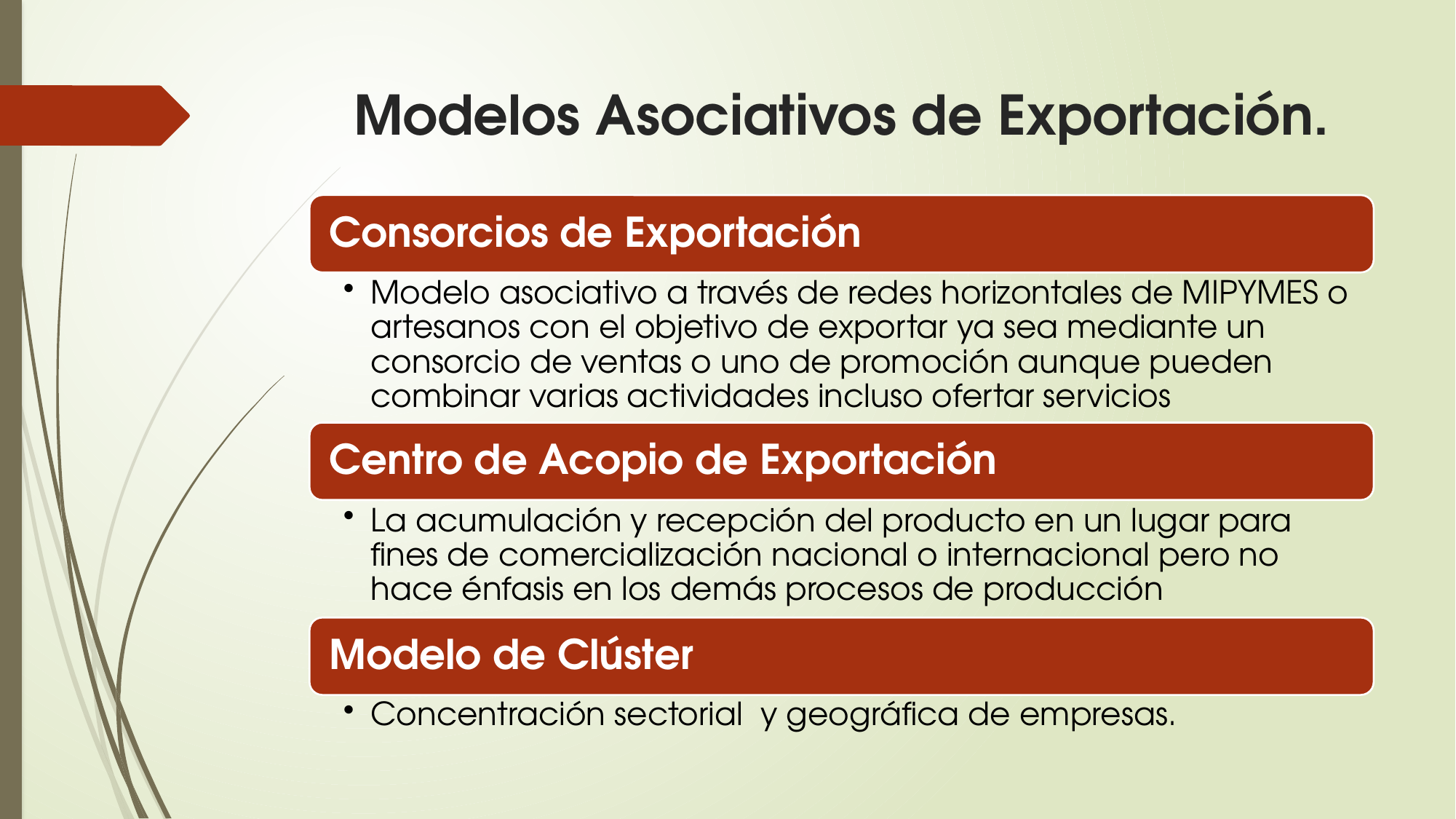

# Modelos Asociativos de Exportación.
Consorcios de Exportación
Modelo asociativo a través de redes horizontales de MIPYMES o artesanos con el objetivo de exportar ya sea mediante un consorcio de ventas o uno de promoción aunque pueden combinar varias actividades incluso ofertar servicios
Centro de Acopio de Exportación
La acumulación y recepción del producto en un lugar para fines de comercialización nacional o internacional pero no hace énfasis en los demás procesos de producción
Modelo de Clúster
Concentración sectorial  y geográfica de empresas.